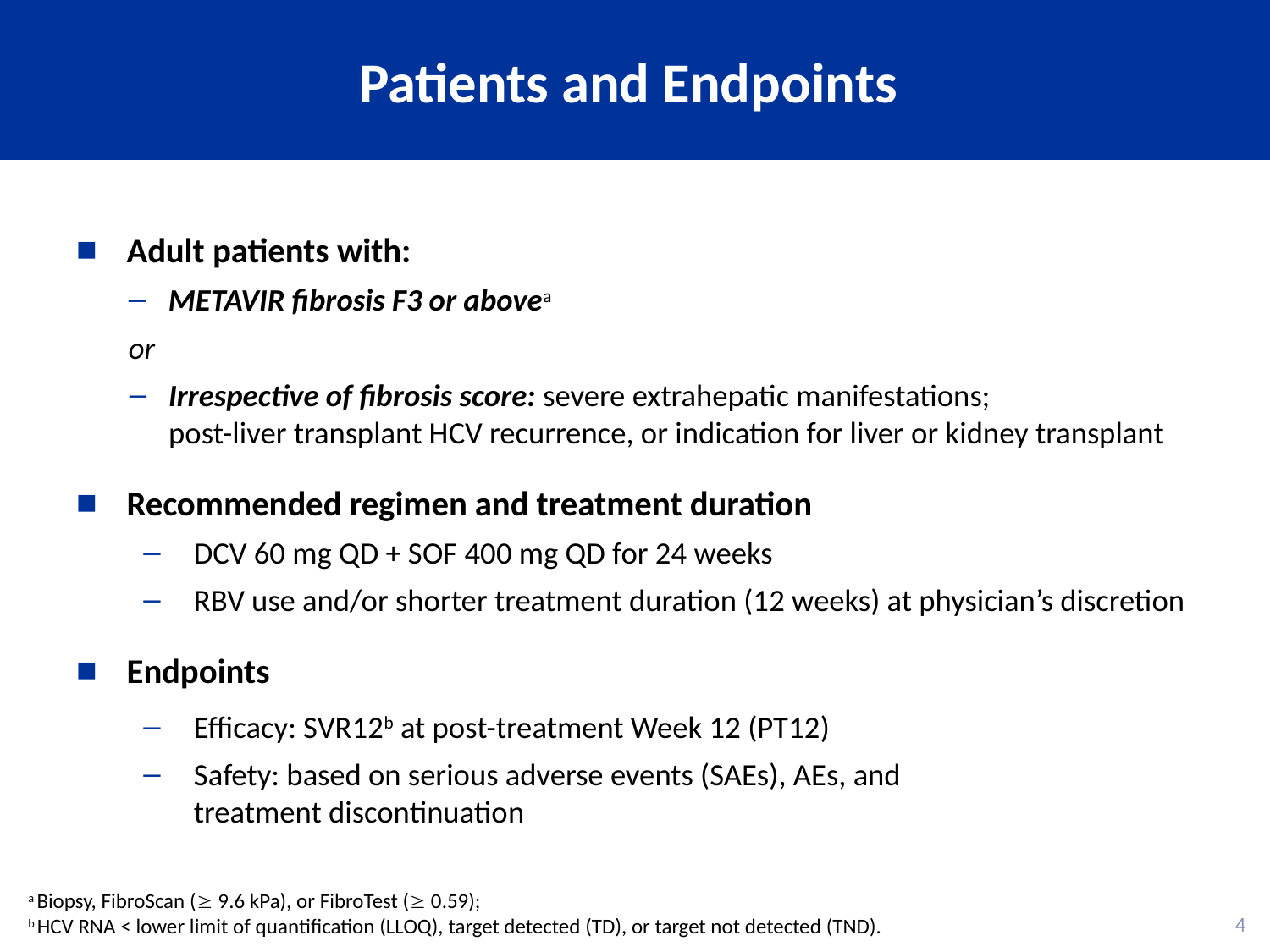

# Patients and Endpoints
Adult patients with:
METAVIR fibrosis F3 or abovea
or
Irrespective of fibrosis score: severe extrahepatic manifestations;
post-liver transplant HCV recurrence, or indication for liver or kidney transplant
Recommended regimen and treatment duration
DCV 60 mg QD + SOF 400 mg QD for 24 weeks
RBV use and/or shorter treatment duration (12 weeks) at physician’s discretion
Endpoints
Efficacy: SVR12b at post-treatment Week 12 (PT12)
Safety: based on serious adverse events (SAEs), AEs, and
treatment discontinuation

a Biopsy, FibroScan (≥ 9.6 kPa), or FibroTest (≥ 0.59);
b HCV RNA < lower limit of quantification (LLOQ), target detected (TD), or target not detected (TND).
4